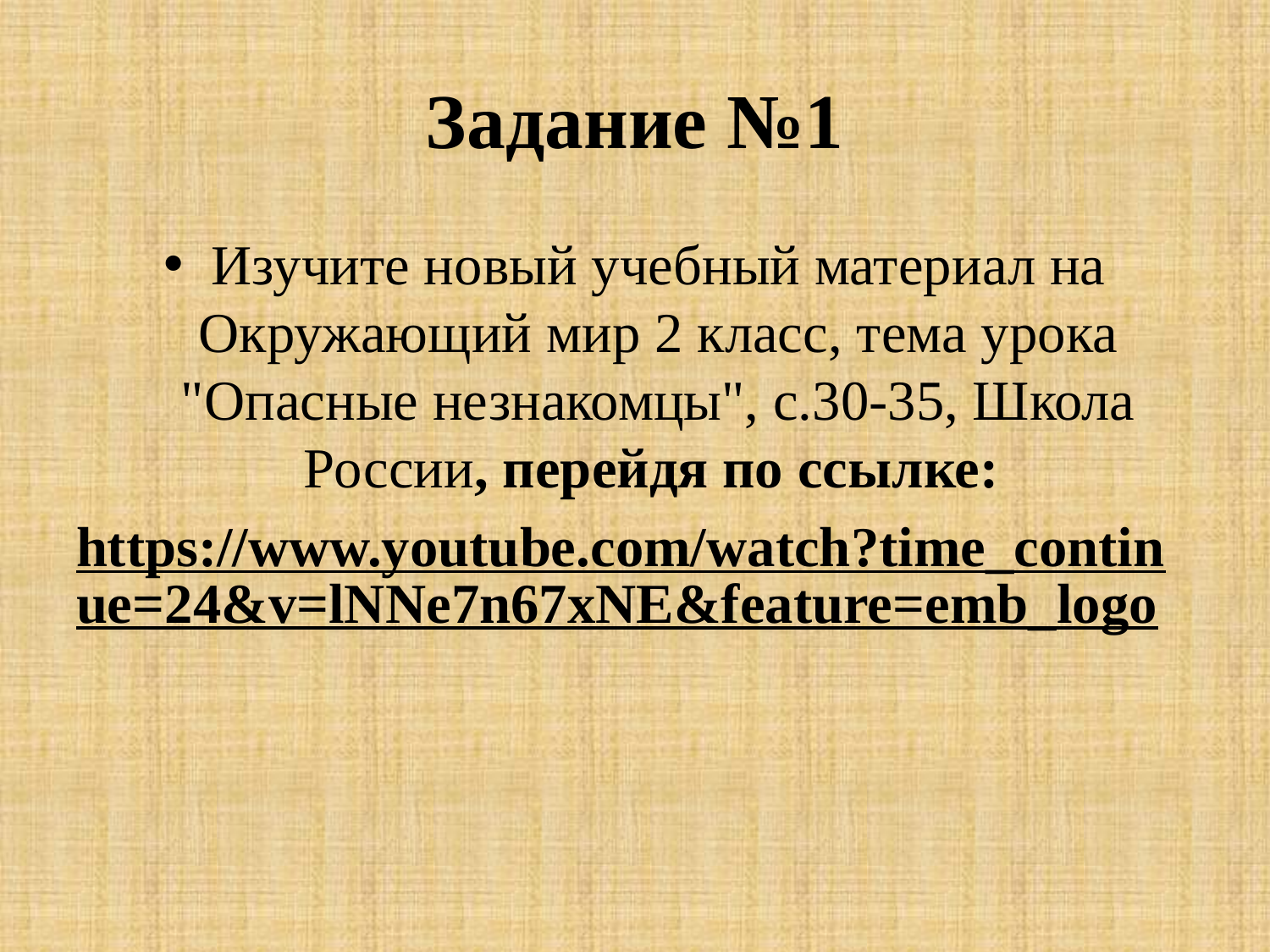

# Задание №1
Изучите новый учебный материал на Окружающий мир 2 класс, тема урока "Опасные незнакомцы", с.30-35, Школа России, перейдя по ссылке:
https://www.youtube.com/watch?time_continue=24&v=lNNe7n67xNE&feature=emb_logo